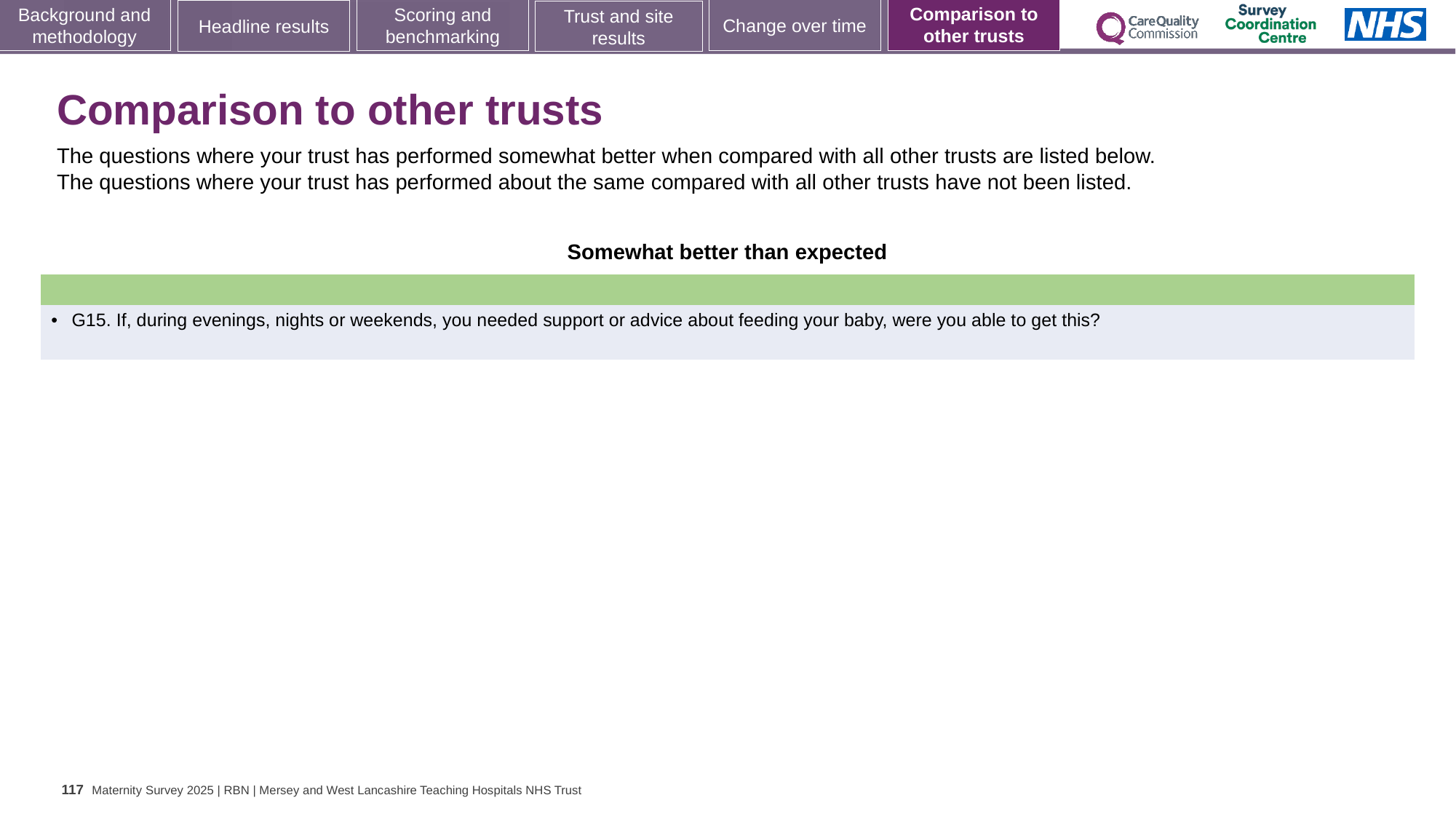

Comparison to other trusts
The questions where your trust has performed somewhat better when compared with all other trusts are listed below.
The questions where your trust has performed about the same compared with all other trusts have not been listed.
| Somewhat better than expected |
| --- |
|  |
| G15. If, during evenings, nights or weekends, you needed support or advice about feeding your baby, were you able to get this? |
117